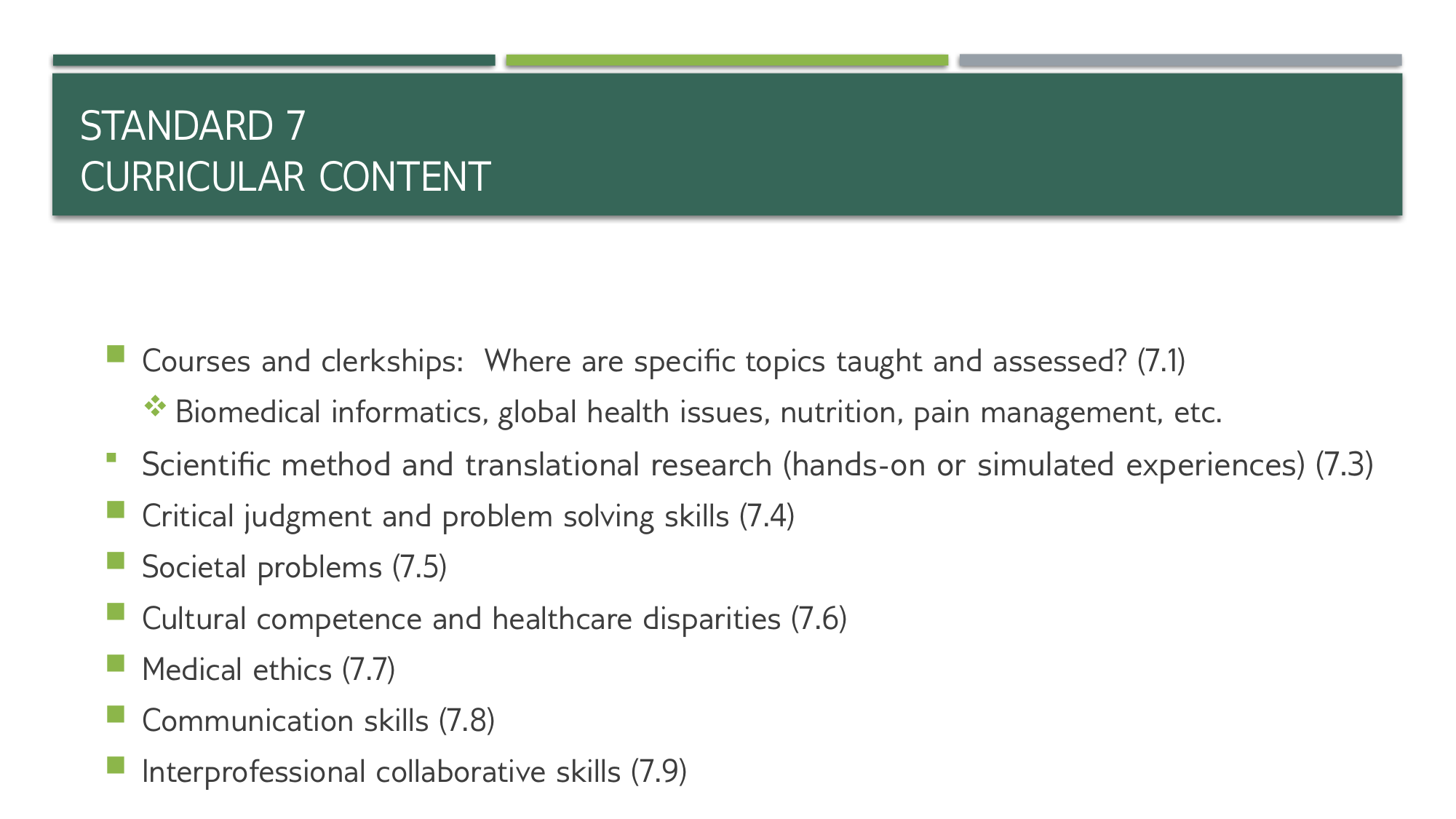

# Standard 7 curricular content

Courses and clerkships:  Where are specific topics taught and assessed? (7.1)
Biomedical informatics, global health issues, nutrition, pain management, etc.
Scientific method and translational research (hands-on or simulated experiences) (7.3)
Critical judgment and problem solving skills (7.4)
Societal problems (7.5)
Cultural competence and healthcare disparities (7.6)
Medical ethics (7.7)
Communication skills (7.8)
Interprofessional collaborative skills (7.9)